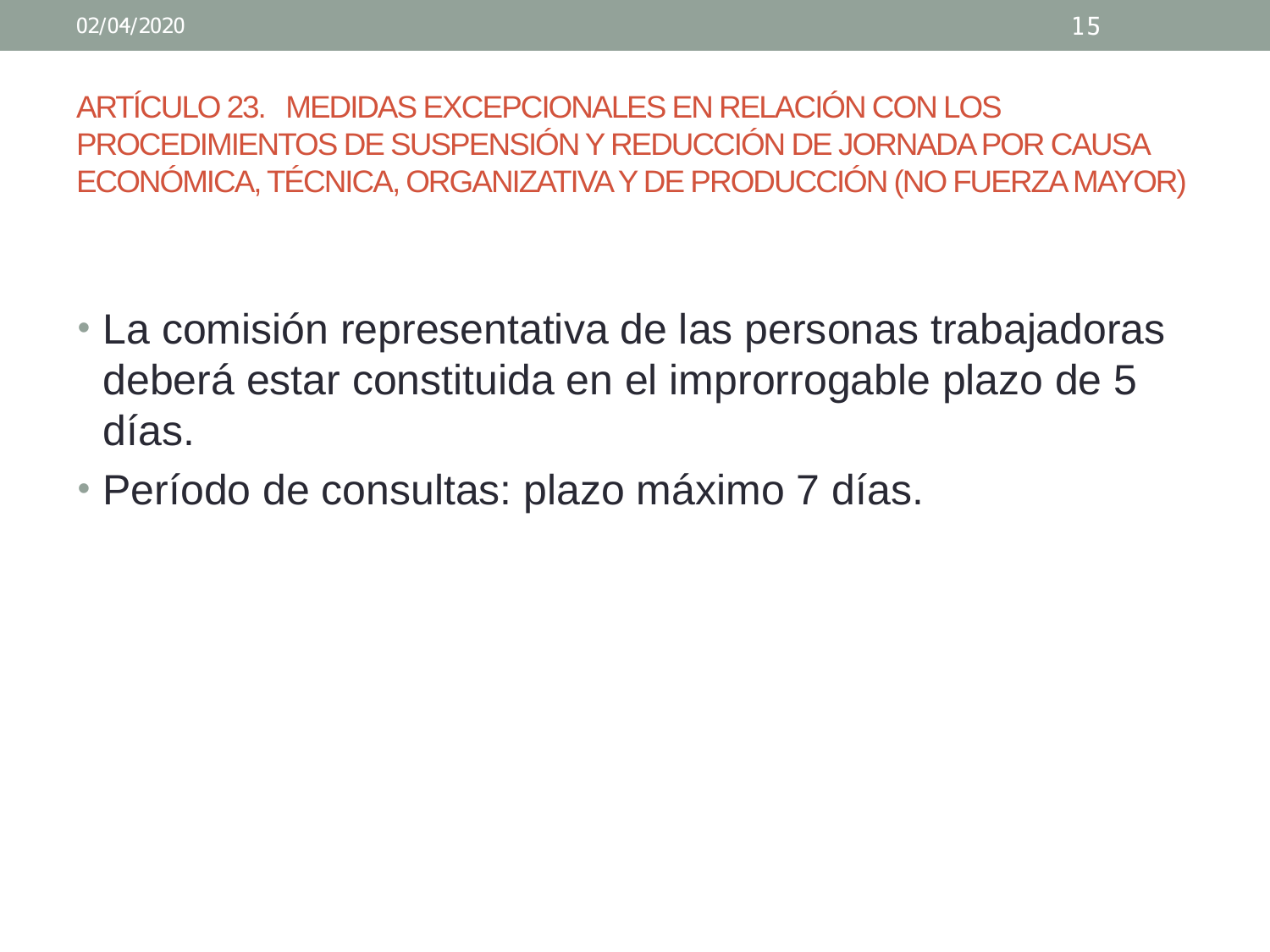

02/04/2020
15
# ARTÍCULO 23.   MEDIDAS EXCEPCIONALES EN RELACIÓN CON LOS PROCEDIMIENTOS DE SUSPENSIÓN Y REDUCCIÓN DE JORNADA POR CAUSA ECONÓMICA, TÉCNICA, ORGANIZATIVA Y DE PRODUCCIÓN (NO FUERZA MAYOR)

La comisión representativa de las personas trabajadoras deberá estar constituida en el improrrogable plazo de 5 días.
Período de consultas: plazo máximo 7 días.